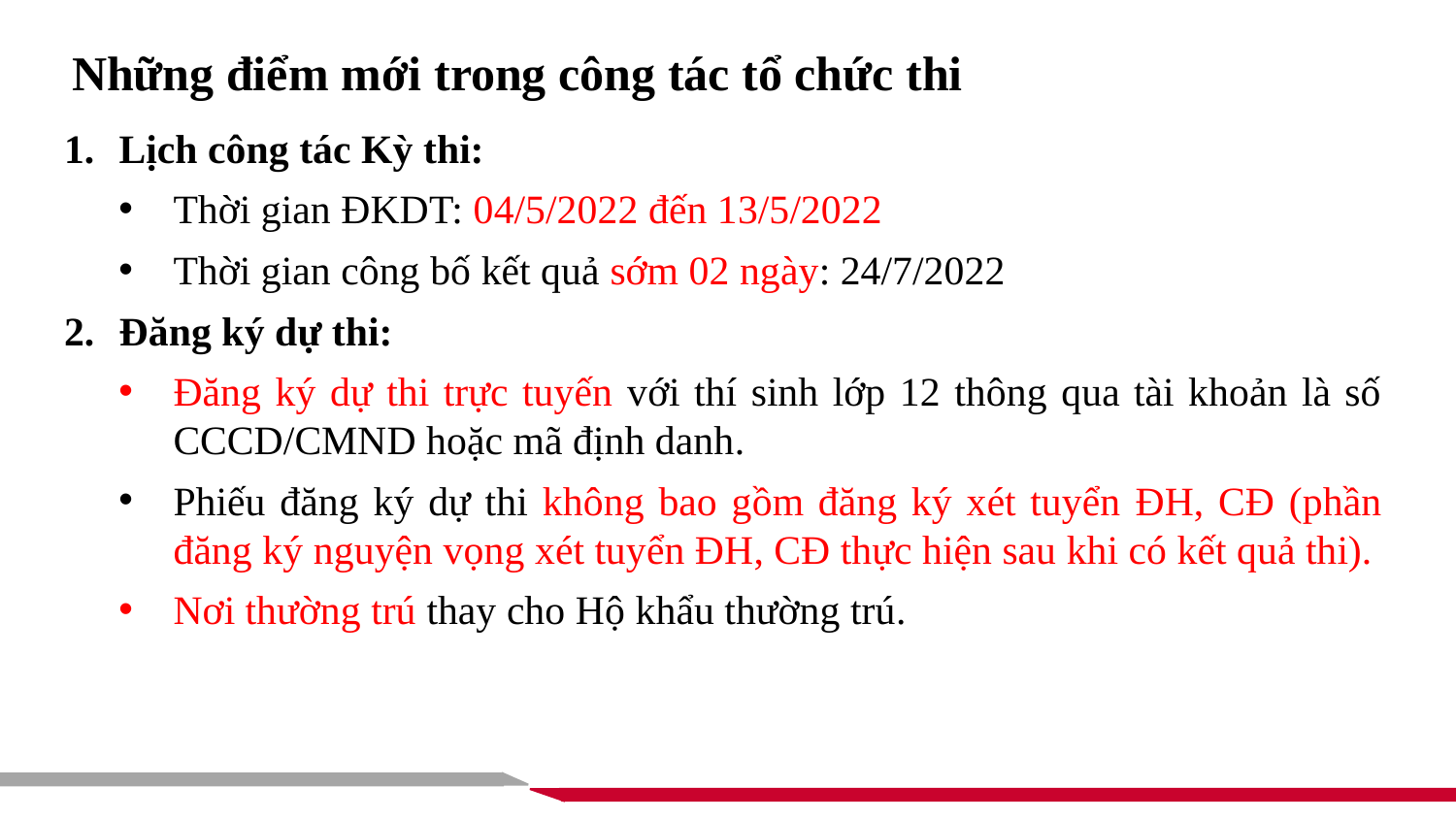

Những điểm mới trong công tác tổ chức thi
Lịch công tác Kỳ thi:
Thời gian ĐKDT: 04/5/2022 đến 13/5/2022
Thời gian công bố kết quả sớm 02 ngày: 24/7/2022
Đăng ký dự thi:
Đăng ký dự thi trực tuyến với thí sinh lớp 12 thông qua tài khoản là số CCCD/CMND hoặc mã định danh.
Phiếu đăng ký dự thi không bao gồm đăng ký xét tuyển ĐH, CĐ (phần đăng ký nguyện vọng xét tuyển ĐH, CĐ thực hiện sau khi có kết quả thi).
Nơi thường trú thay cho Hộ khẩu thường trú.